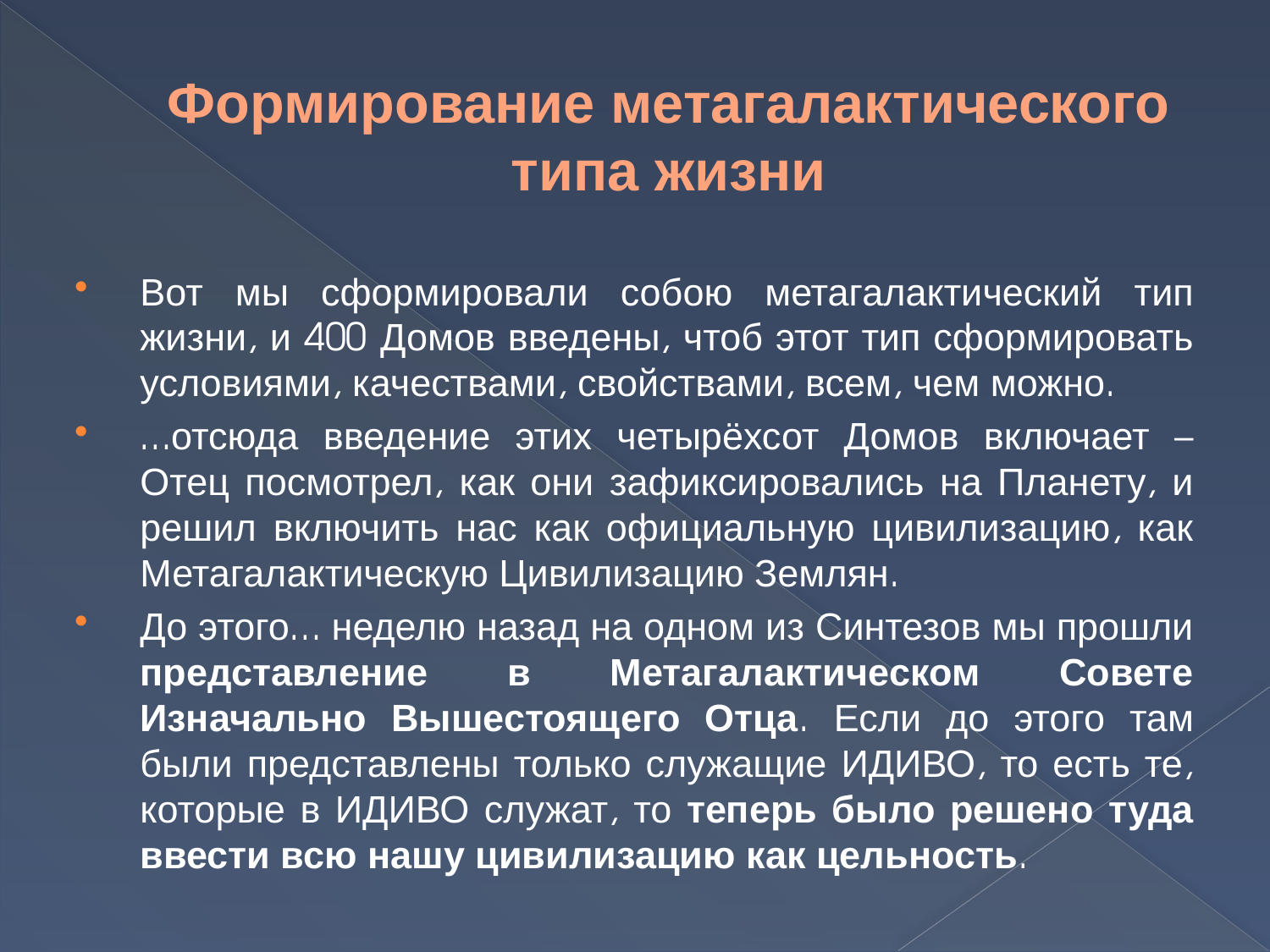

# Формирование метагалактического типа жизни
Вот мы сформировали собою метагалактический тип жизни, и 400 Домов введены, чтоб этот тип сформировать условиями, качествами, свойствами, всем, чем можно.
…отсюда введение этих четырёхсот Домов включает – Отец посмотрел, как они зафиксировались на Планету, и решил включить нас как официальную цивилизацию, как Метагалактическую Цивилизацию Землян.
До этого… неделю назад на одном из Синтезов мы прошли представление в Метагалактическом Совете Изначально Вышестоящего Отца. Если до этого там были представлены только служащие ИДИВО, то есть те, которые в ИДИВО служат, то теперь было решено туда ввести всю нашу цивилизацию как цельность.